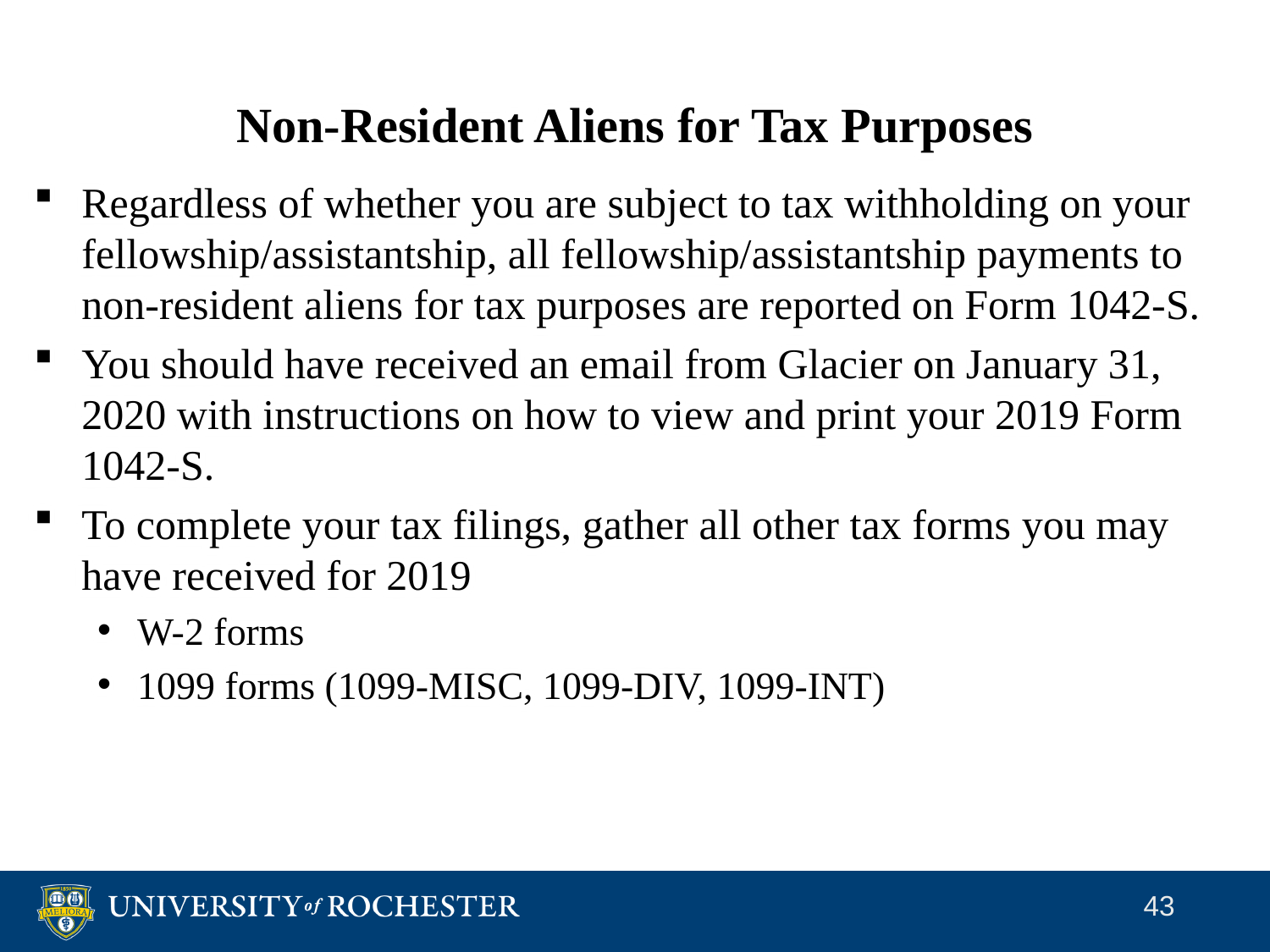

# Non-Resident Aliens for Tax Purposes
Regardless of whether you are subject to tax withholding on your fellowship/assistantship, all fellowship/assistantship payments to non-resident aliens for tax purposes are reported on Form 1042-S.
You should have received an email from Glacier on January 31, 2020 with instructions on how to view and print your 2019 Form 1042-S.
To complete your tax filings, gather all other tax forms you may have received for 2019
W-2 forms
1099 forms (1099-MISC, 1099-DIV, 1099-INT)

43